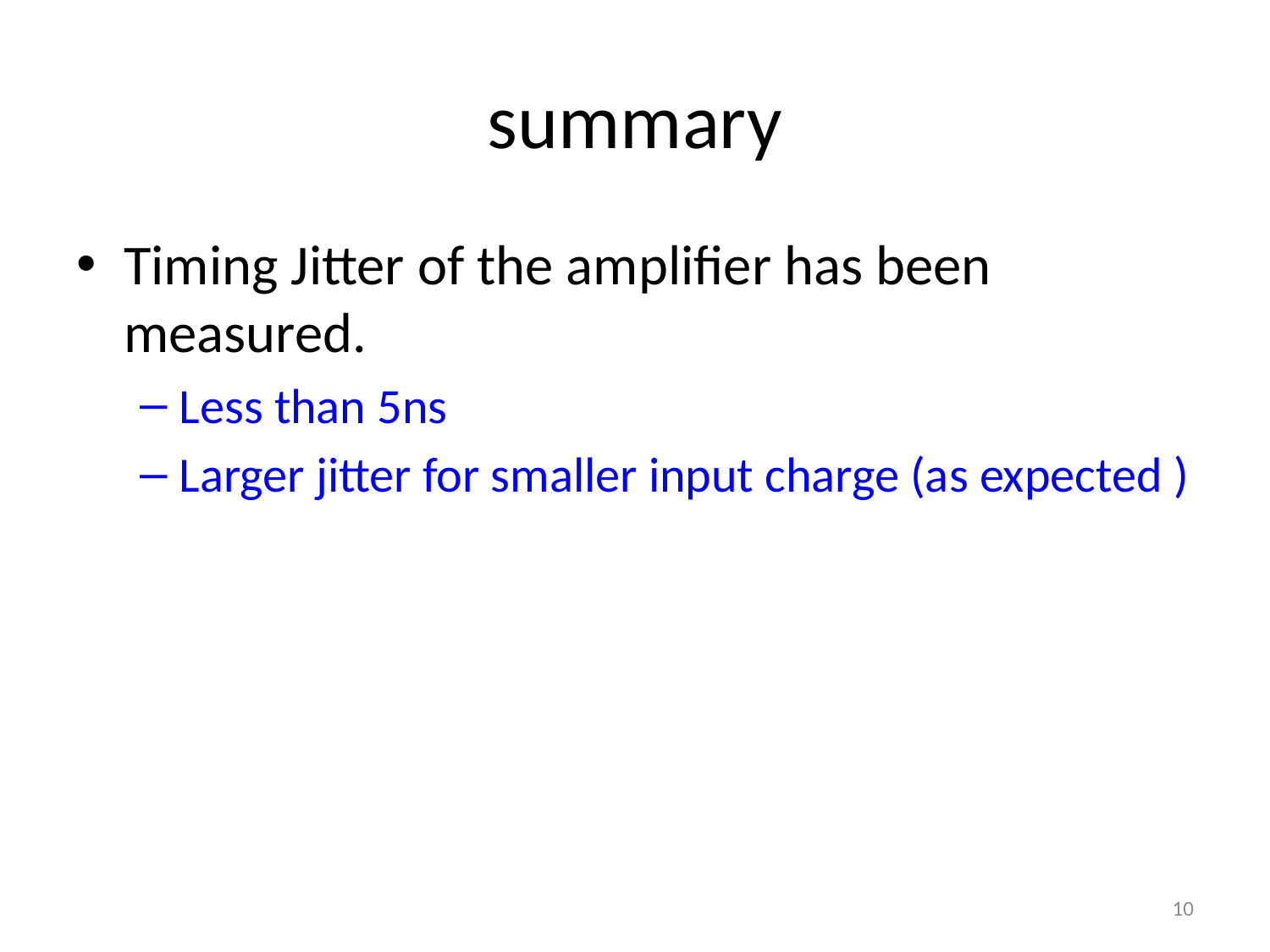

# summary
Timing Jitter of the amplifier has been measured.
Less than 5ns
Larger jitter for smaller input charge (as expected )

10